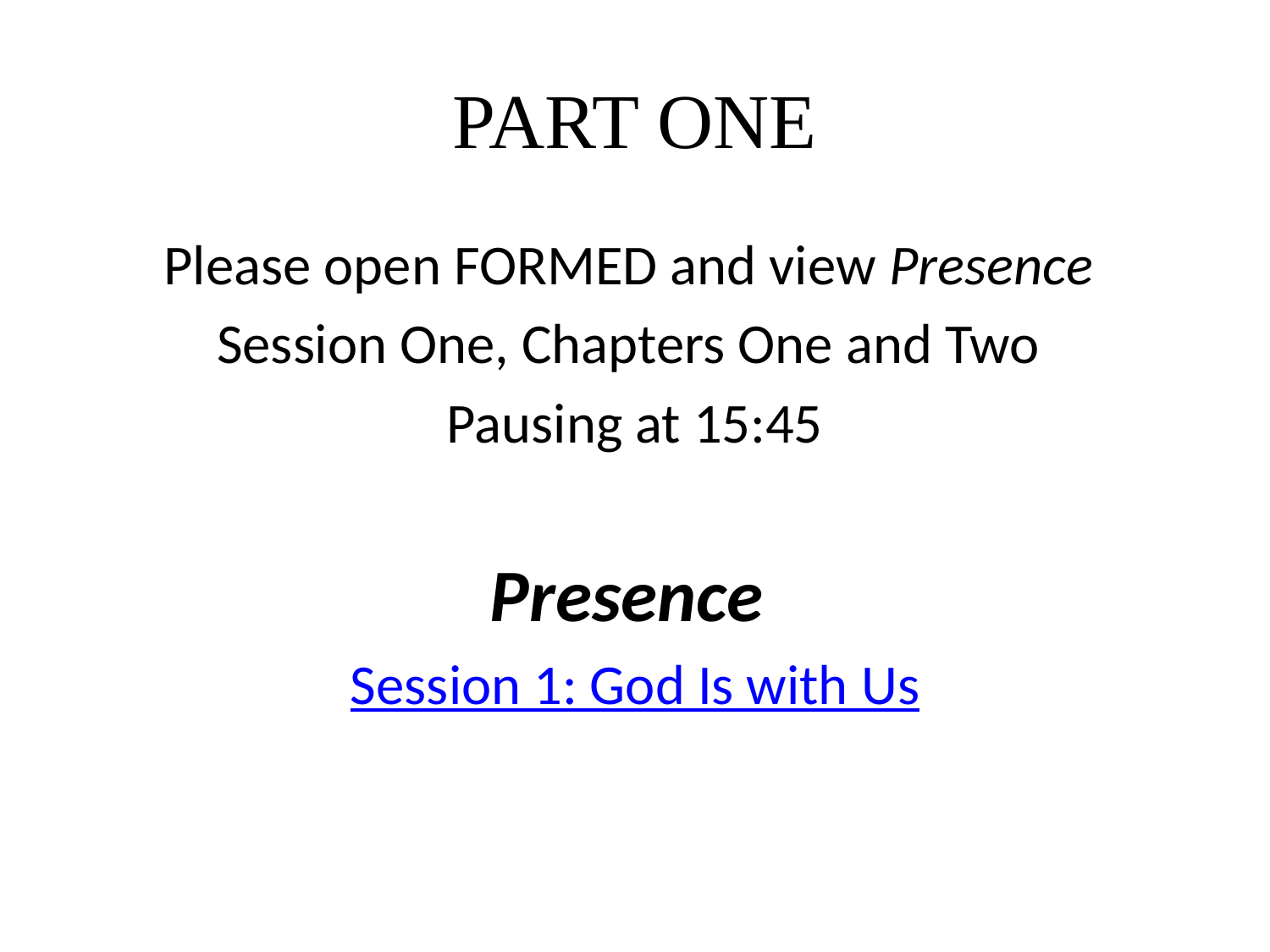

# PART ONE
Please open FORMED and view Presence
Session One, Chapters One and Two
Pausing at 15:45

Presence
Session 1: God Is with Us